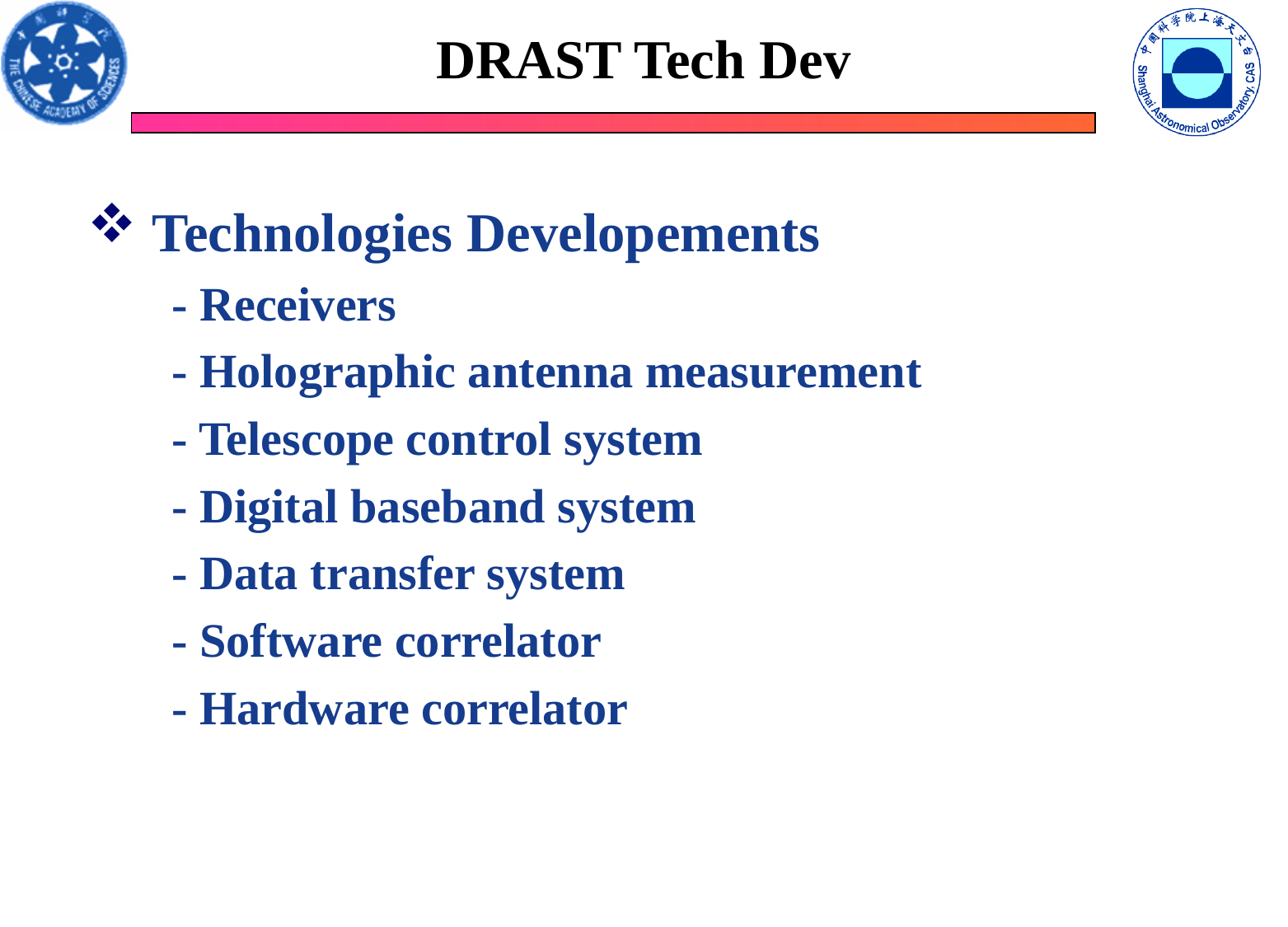

DRAST Tech Dev
 Technologies Developements
       - Receivers
       - Holographic antenna measurement
       - Telescope control system
       - Digital baseband system
       - Data transfer system
       - Software correlator
       - Hardware correlator